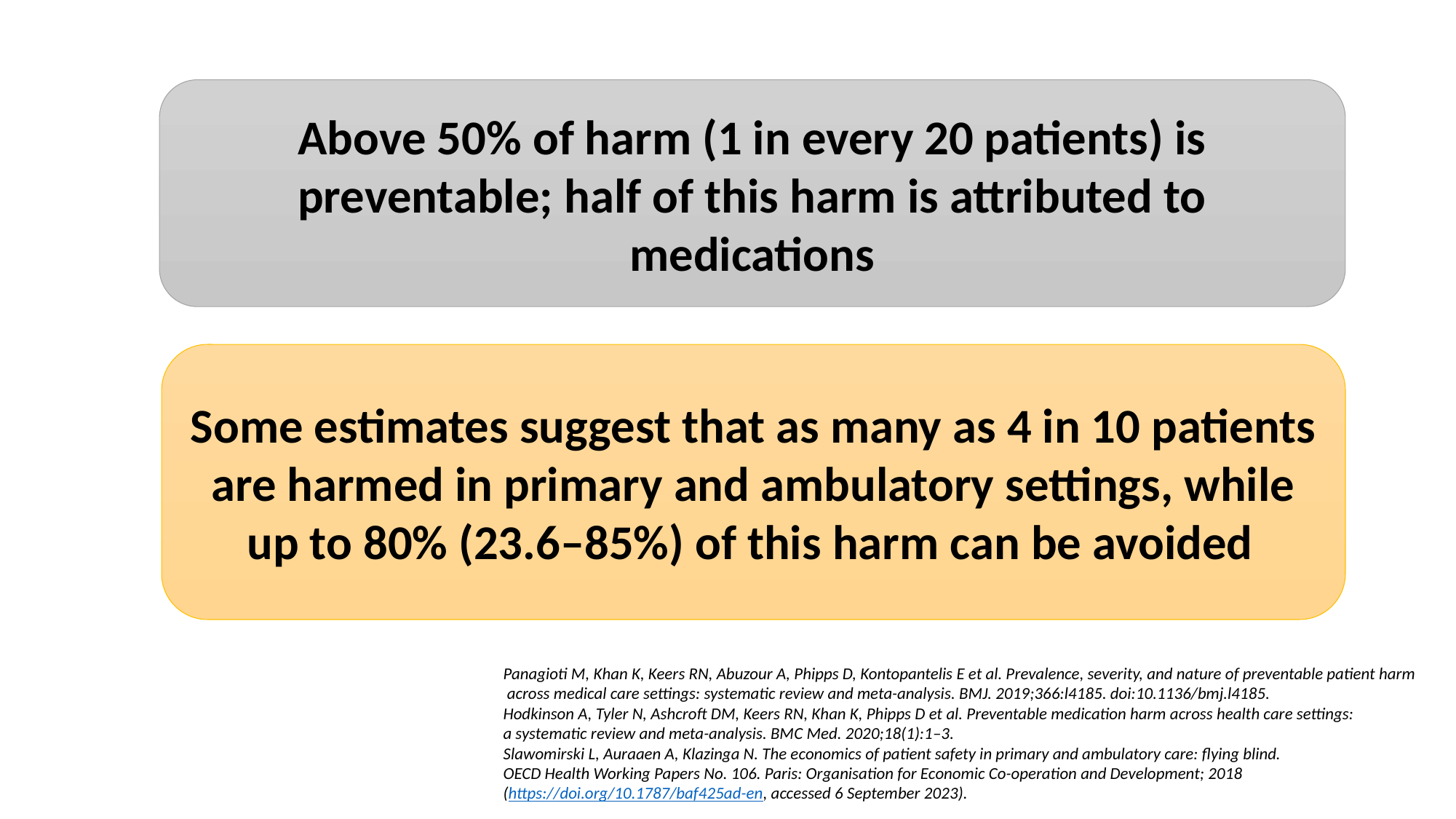

Above 50% of harm (1 in every 20 patients) is preventable; half of this harm is attributed to medications
Some estimates suggest that as many as 4 in 10 patients are harmed in primary and ambulatory settings, while up to 80% (23.6–85%) of this harm can be avoided
Panagioti M, Khan K, Keers RN, Abuzour A, Phipps D, Kontopantelis E et al. Prevalence, severity, and nature of preventable patient harm
 across medical care settings: systematic review and meta-analysis. BMJ. 2019;366:l4185. doi:10.1136/bmj.l4185.
Hodkinson A, Tyler N, Ashcroft DM, Keers RN, Khan K, Phipps D et al. Preventable medication harm across health care settings:
a systematic review and meta-analysis. BMC Med. 2020;18(1):1–3.
Slawomirski L, Auraaen A, Klazinga N. The economics of patient safety in primary and ambulatory care: flying blind.
OECD Health Working Papers No. 106. Paris: Organisation for Economic Co-operation and Development; 2018
(https://doi.org/10.1787/baf425ad-en, accessed 6 September 2023).